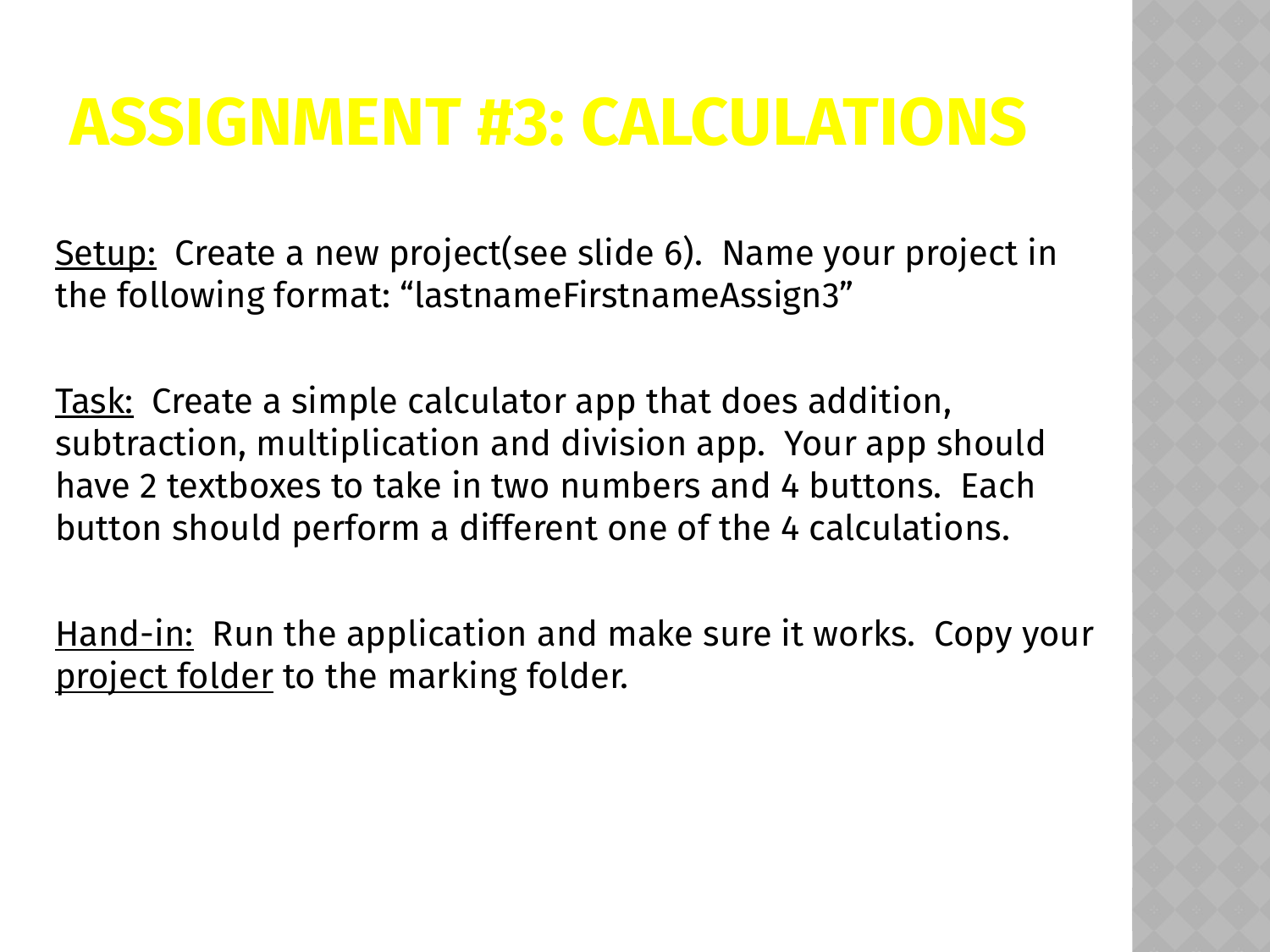

# Assignment #3: Calculations
Setup:  Create a new project(see slide 6).  Name your project in the following format: “lastnameFirstnameAssign3”

Task:  Create a simple calculator app that does addition, subtraction, multiplication and division app.  Your app should have 2 textboxes to take in two numbers and 4 buttons.  Each button should perform a different one of the 4 calculations.

Hand-in:  Run the application and make sure it works.  Copy your project folder to the marking folder.